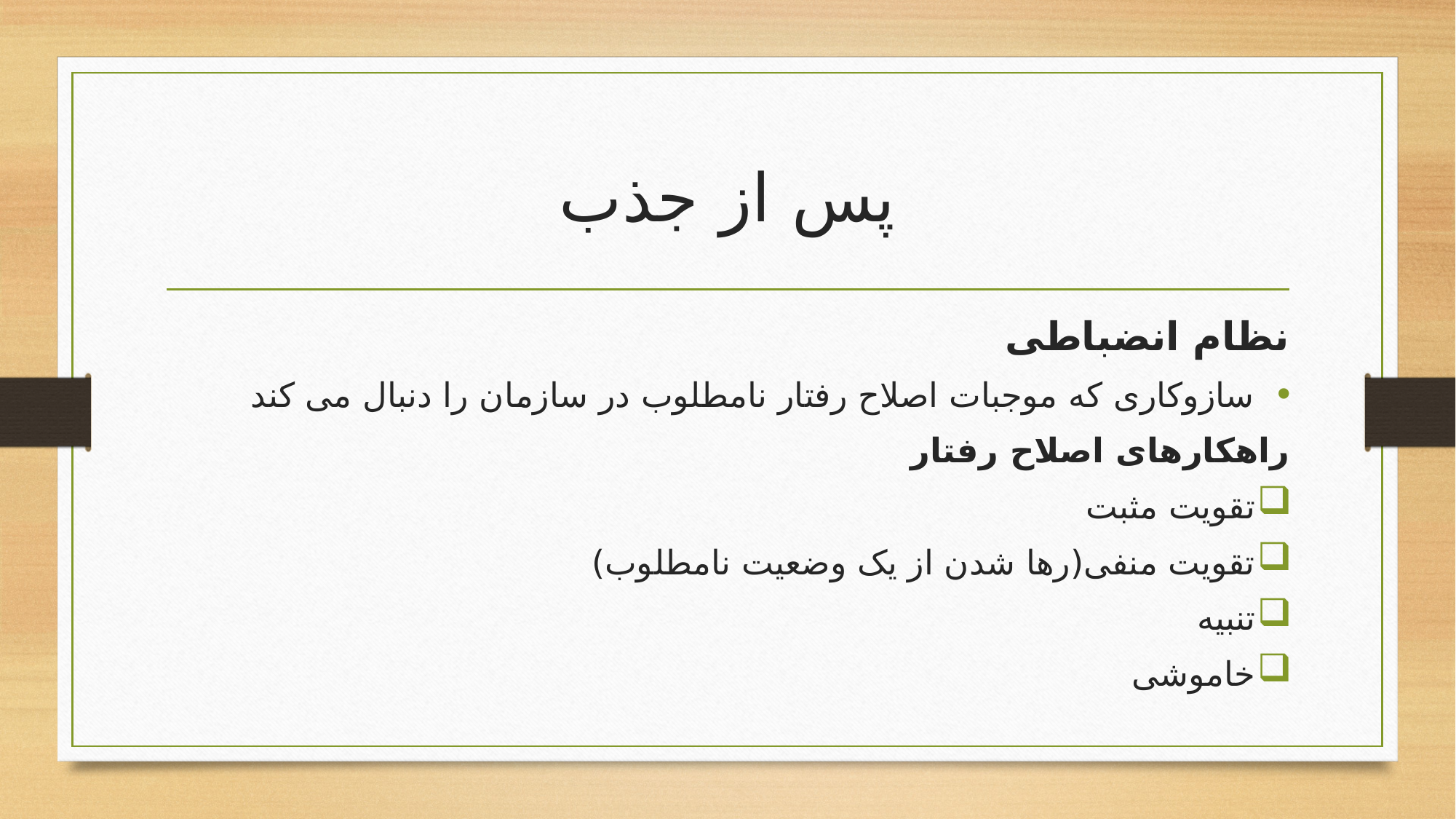

# پس از جذب
نظام انضباطی
سازوکاری که موجبات اصلاح رفتار نامطلوب در سازمان را دنبال می کند
راهکارهای اصلاح رفتار
تقویت مثبت
تقویت منفی(رها شدن از یک وضعیت نامطلوب)
تنبیه
خاموشی